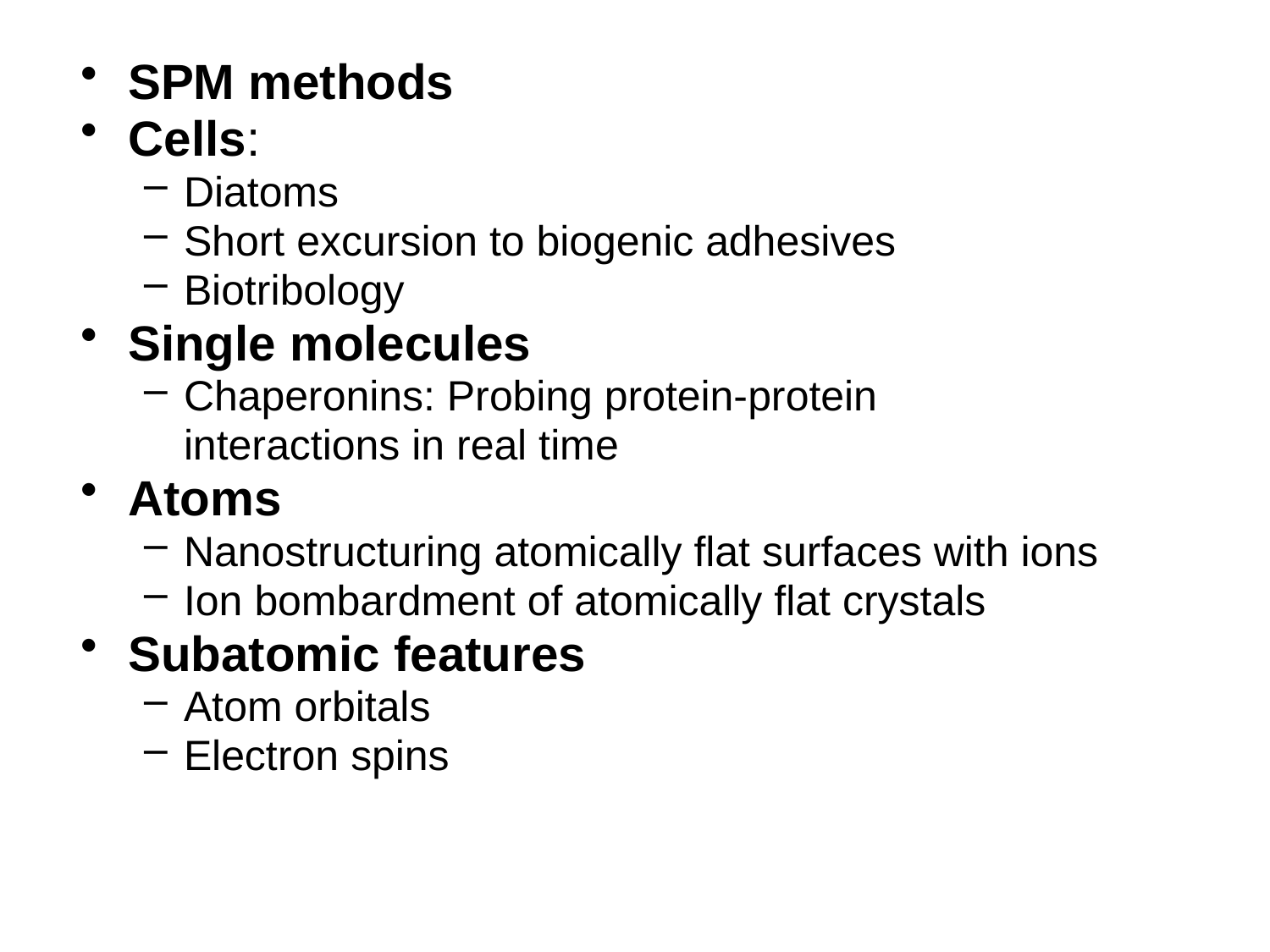

SPM methods
Cells:
Diatoms
Short excursion to biogenic adhesives
Biotribology
Single molecules
Chaperonins: Probing protein-protein
	interactions in real time
Atoms
Nanostructuring atomically flat surfaces with ions
Ion bombardment of atomically flat crystals
Subatomic features
Atom orbitals
Electron spins